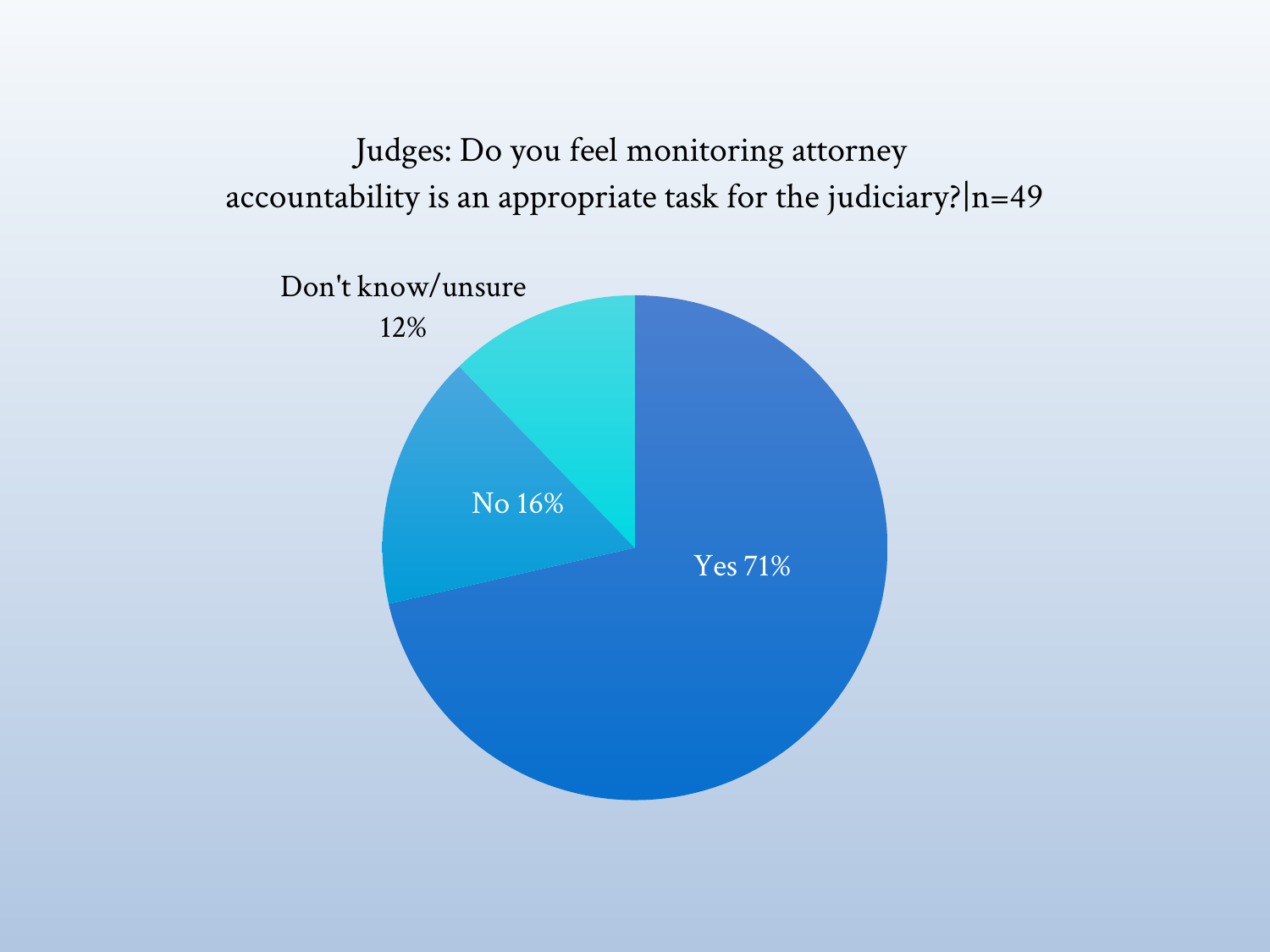

### Chart: Judges: Do you feel monitoring attorney accountability is an appropriate task for the judiciary?|n=49

| Category |  |
|---|---|
| Yes | 71.42857142857143 |
| No | 16.3265306122449 |
| Don't know/unsure | 12.244897959183673 |